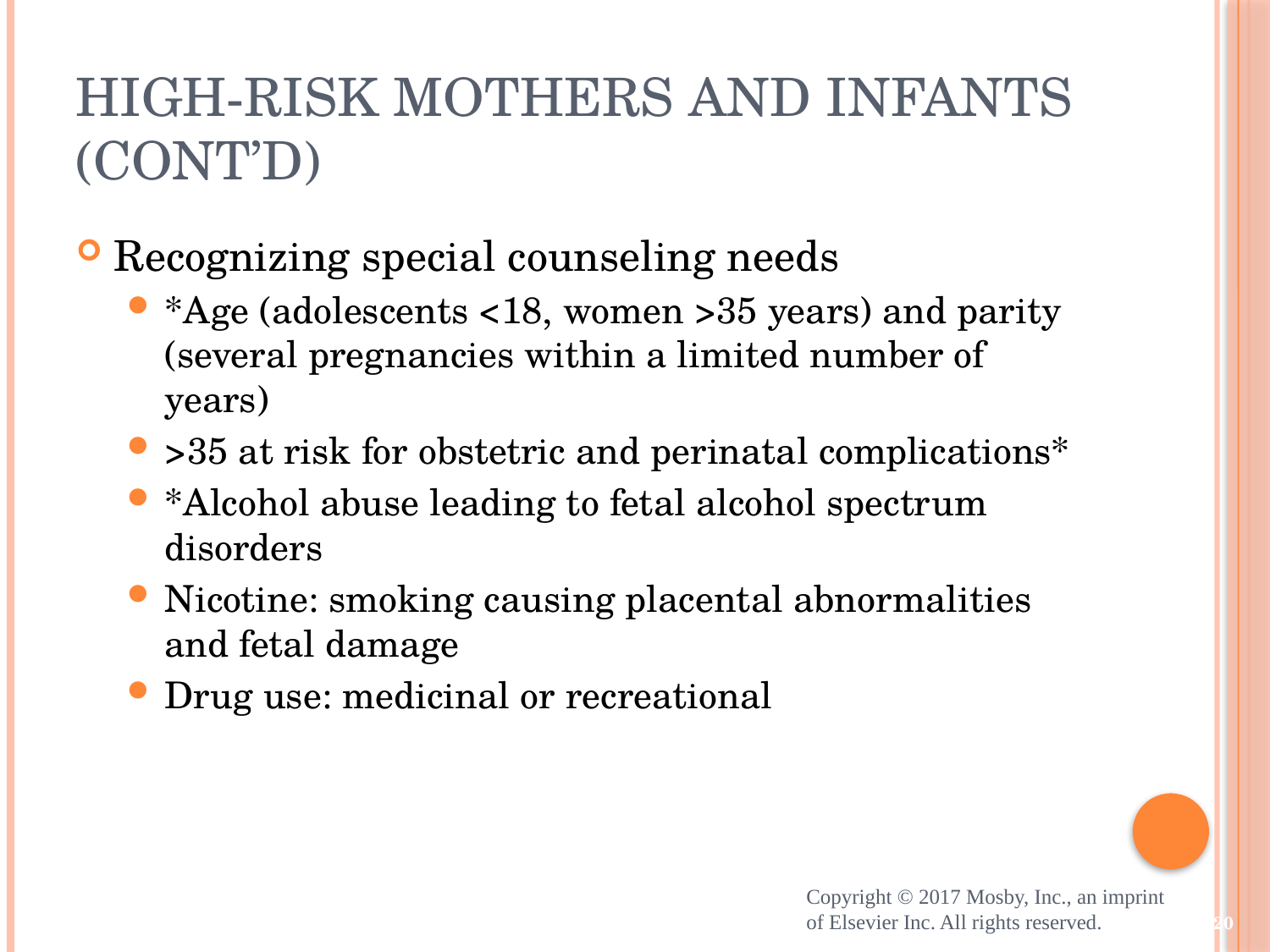

# High-Risk Mothers and Infants (cont’d)
Recognizing special counseling needs
*Age (adolescents <18, women >35 years) and parity (several pregnancies within a limited number of years)
>35 at risk for obstetric and perinatal complications*
*Alcohol abuse leading to fetal alcohol spectrum disorders
Nicotine: smoking causing placental abnormalities and fetal damage
Drug use: medicinal or recreational
Copyright © 2017 Mosby, Inc., an imprint of Elsevier Inc. All rights reserved.
20